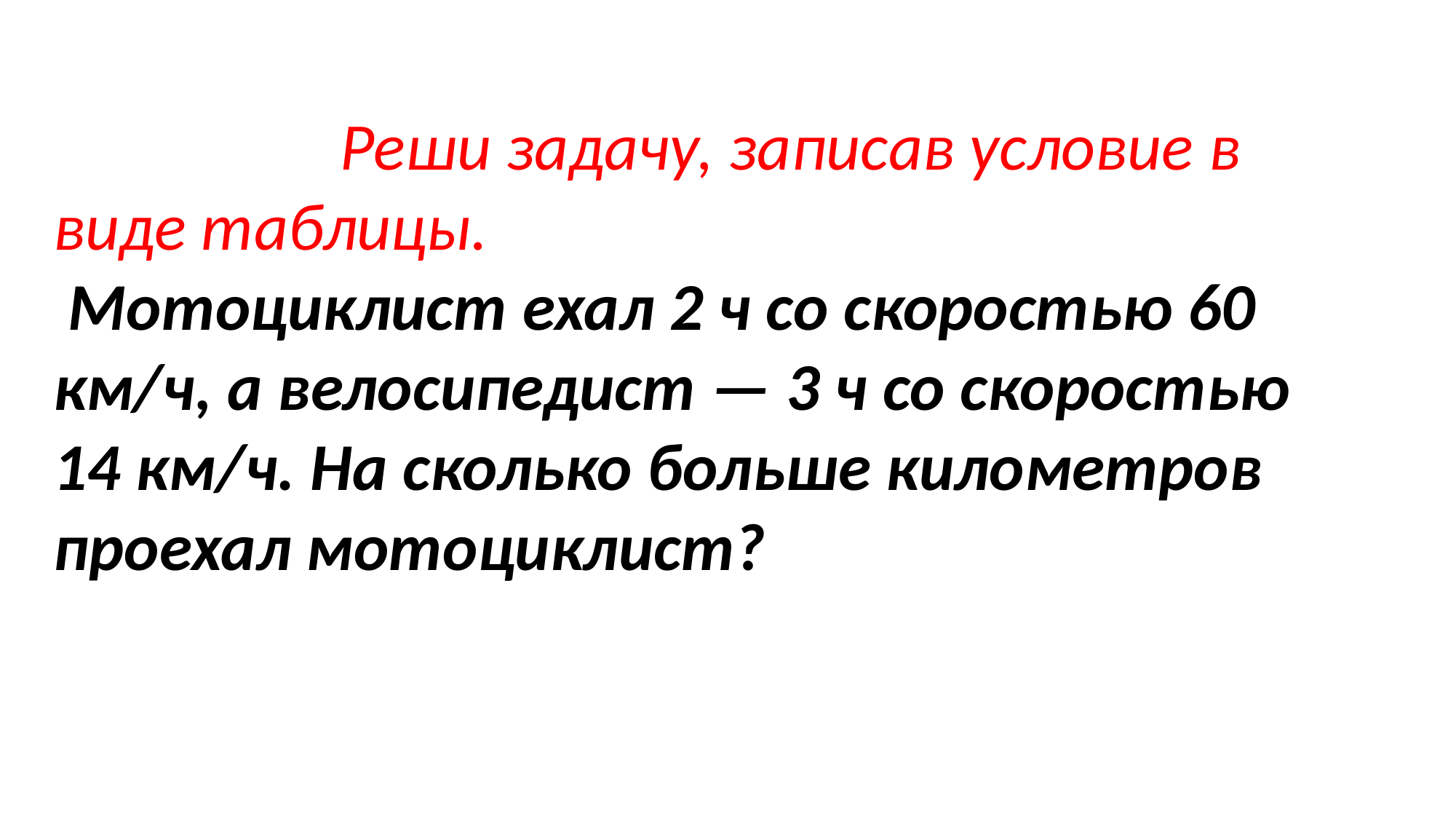

Реши задачу, записав условие в    виде таблицы.
 Мотоциклист ехал 2 ч со скоростью 60 км/ч, а велосипедист — 3 ч со скоростью 14 км/ч. На сколько больше километров проехал мотоциклист?